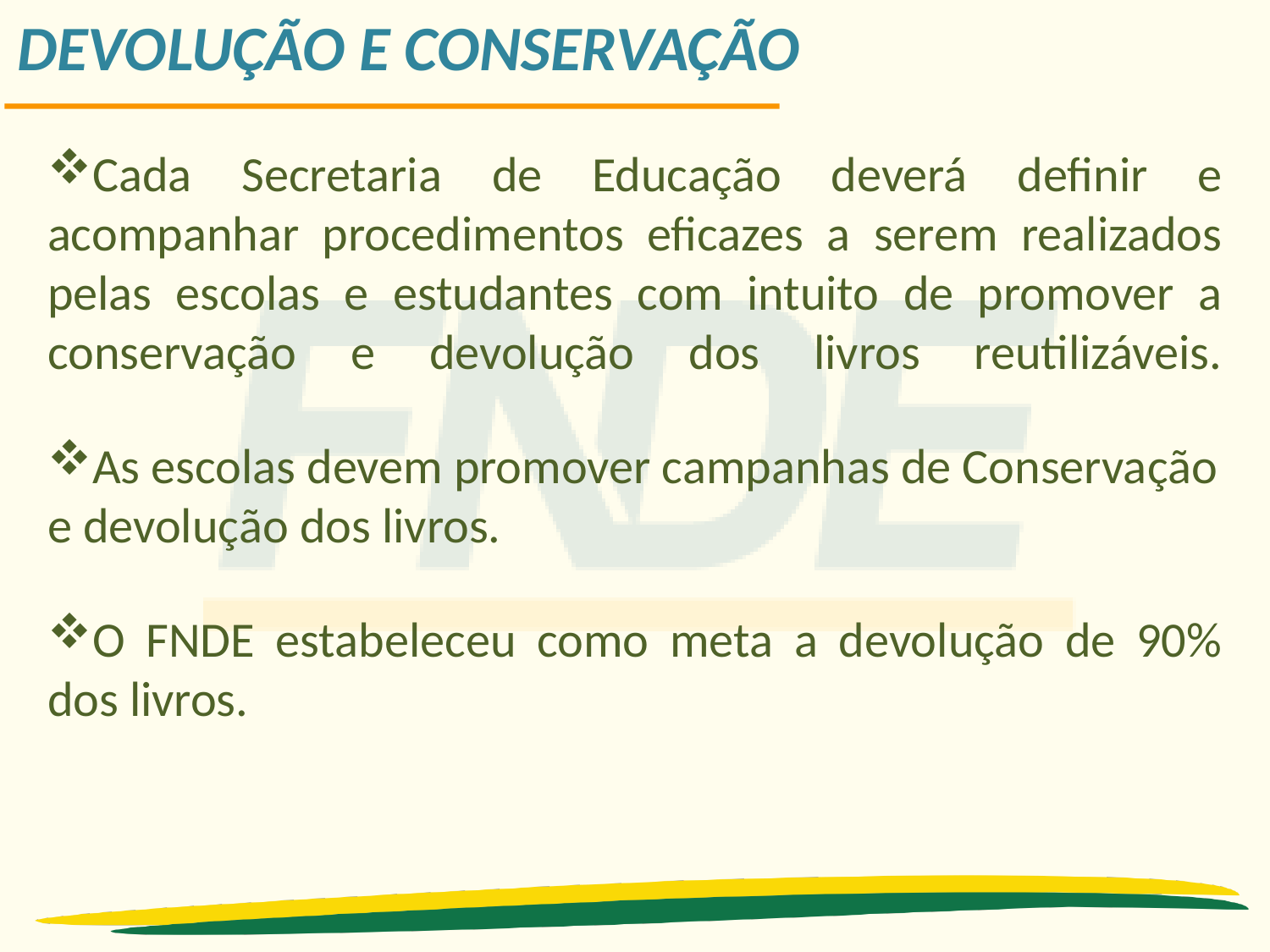

DEVOLUÇÃO E CONSERVAÇÃO

Cada Secretaria de Educação deverá definir e acompanhar procedimentos eficazes a serem realizados pelas escolas e estudantes com intuito de promover a conservação e devolução dos livros reutilizáveis.
As escolas devem promover campanhas de Conservação e devolução dos livros.
O FNDE estabeleceu como meta a devolução de 90% dos livros.